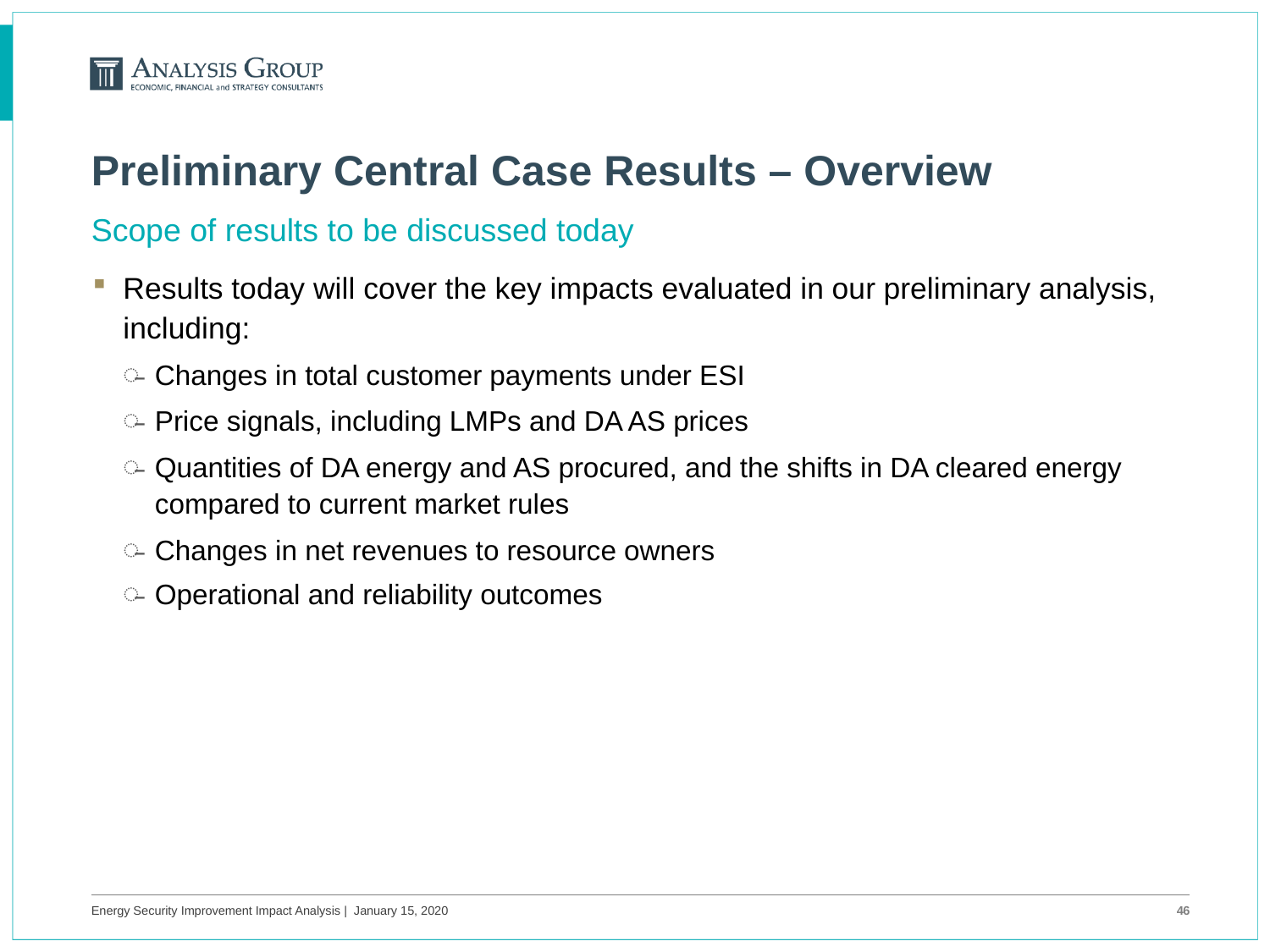

# Preliminary Central Case Results – Overview
Scope of results to be discussed today
Results today will cover the key impacts evaluated in our preliminary analysis, including:
Changes in total customer payments under ESI
Price signals, including LMPs and DA AS prices
Quantities of DA energy and AS procured, and the shifts in DA cleared energy compared to current market rules
Changes in net revenues to resource owners
Operational and reliability outcomes

Energy Security Improvement Impact Analysis |  January 15, 2020